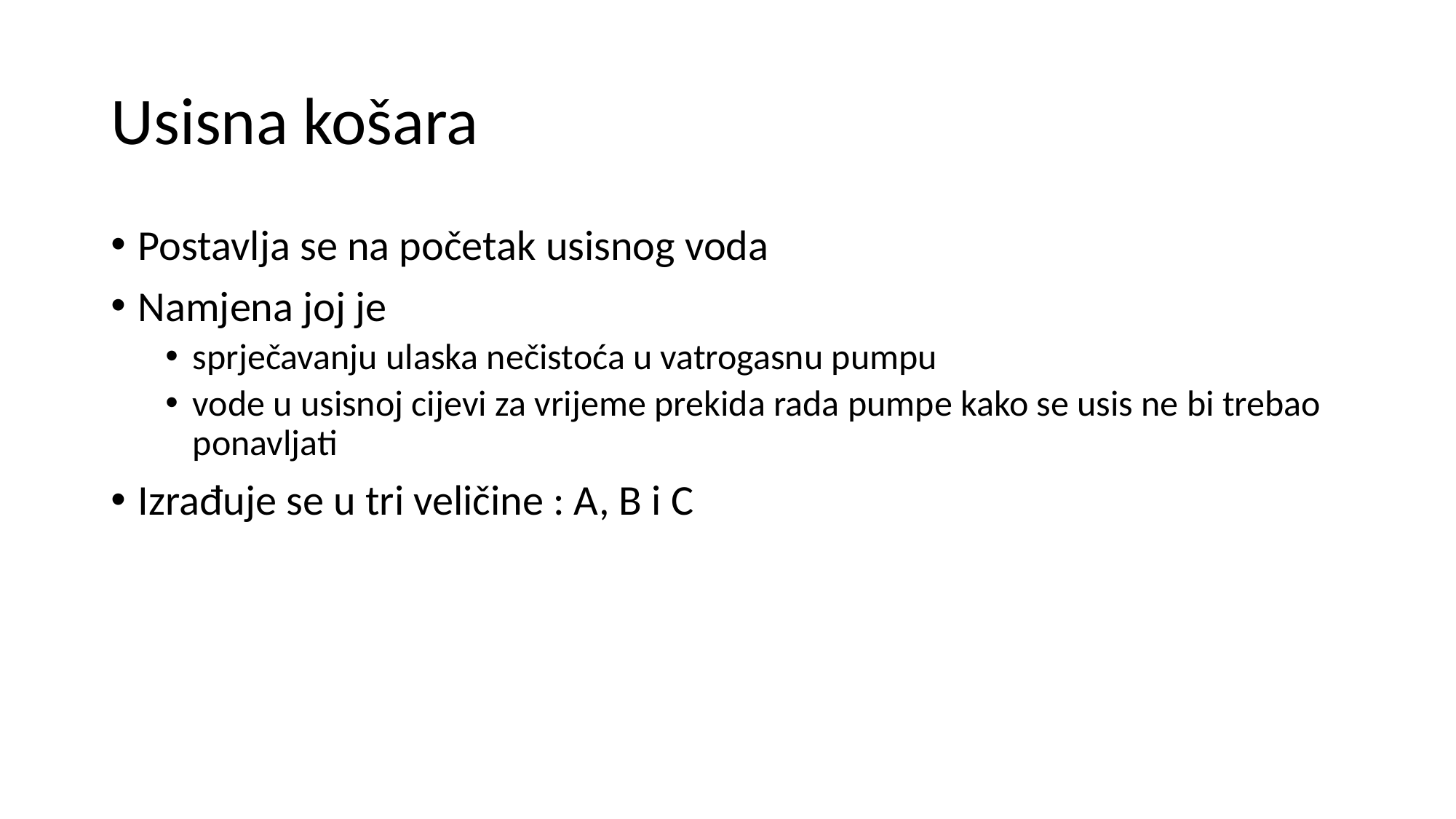

# Usisna košara
Postavlja se na početak usisnog voda
Namjena joj je
sprječavanju ulaska nečistoća u vatrogasnu pumpu
vode u usisnoj cijevi za vrijeme prekida rada pumpe kako se usis ne bi trebao ponavljati
Izrađuje se u tri veličine : A, B i C